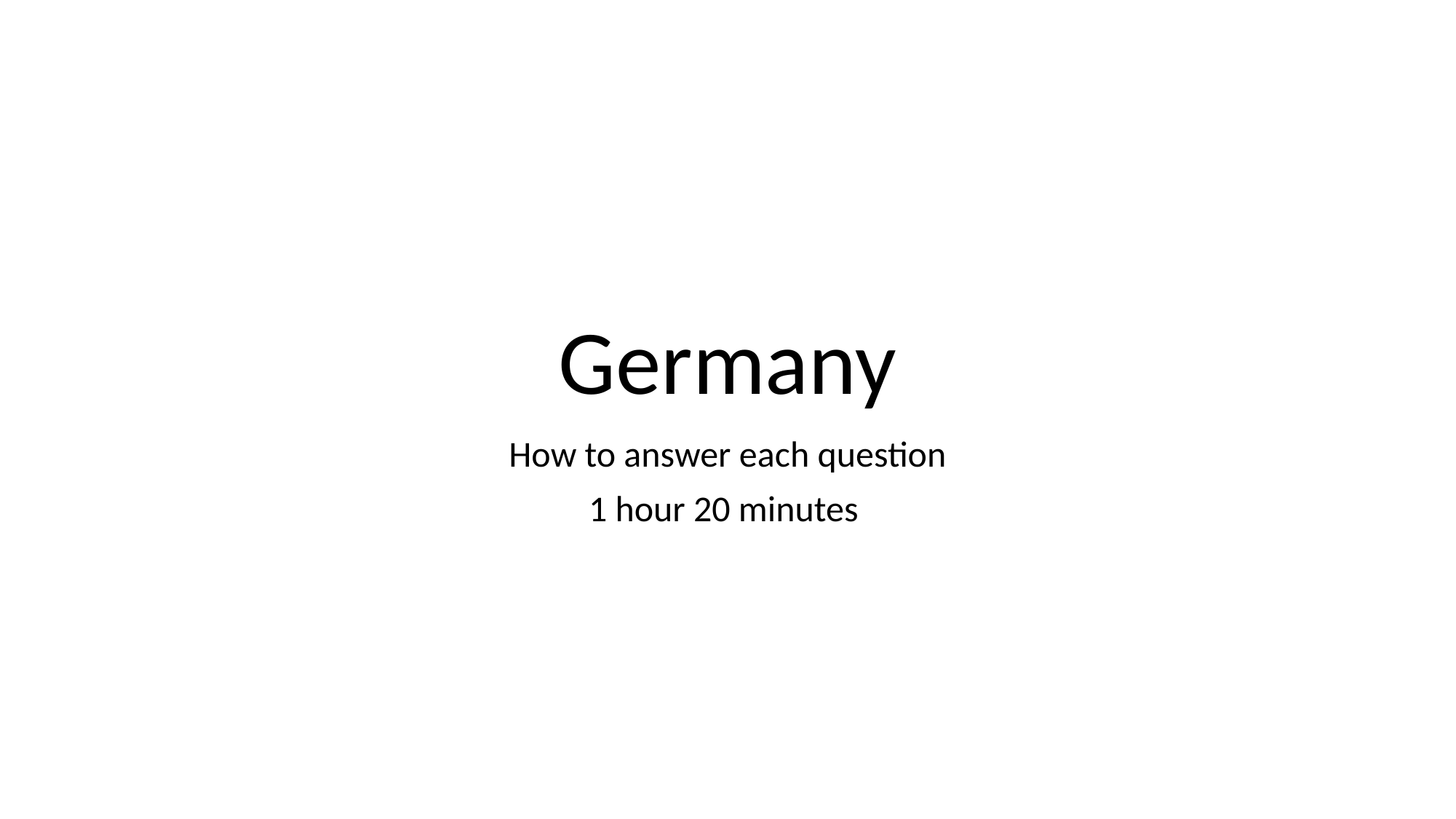

# Germany
How to answer each question
1 hour 20 minutes